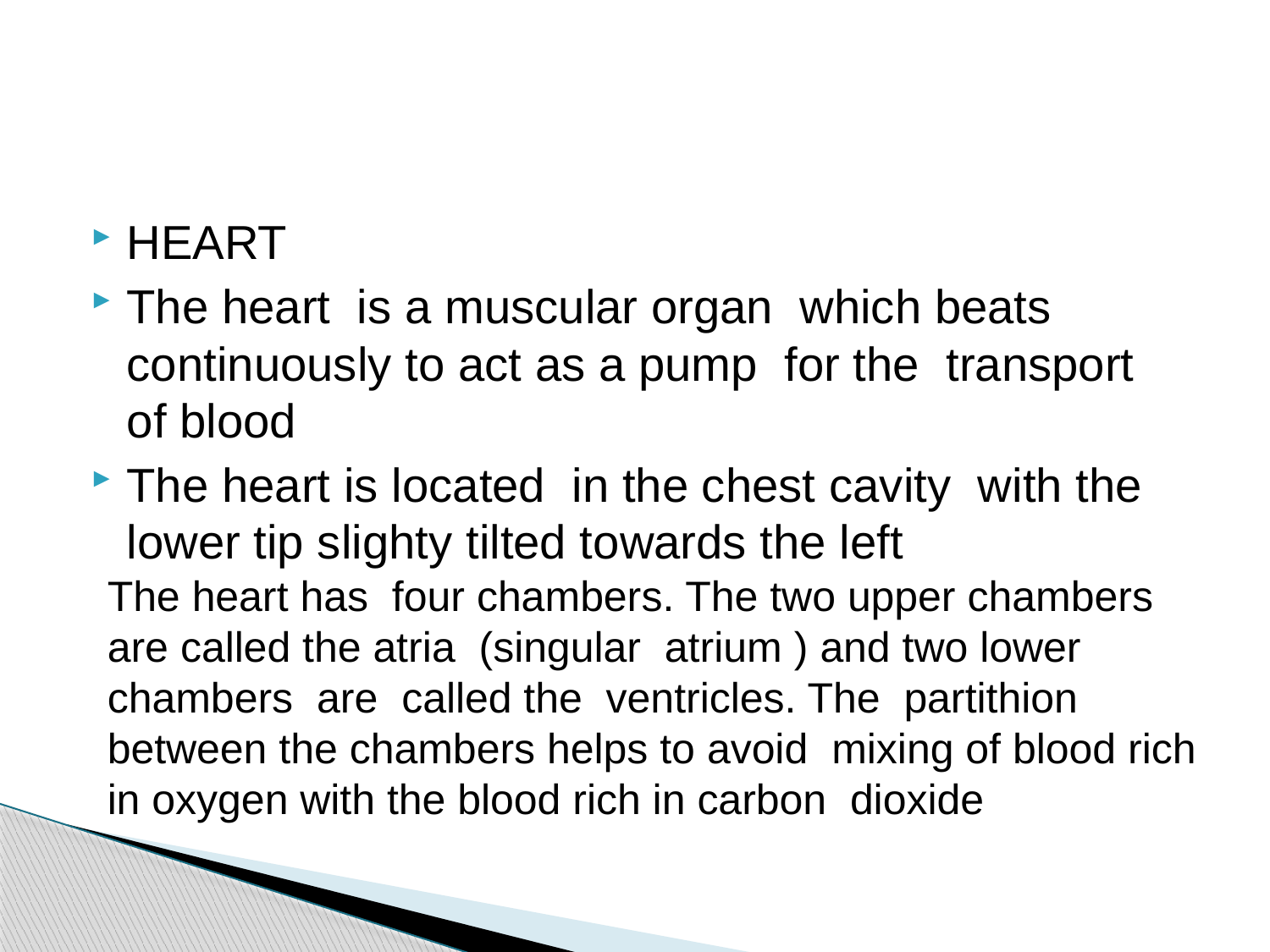

#
HEART
The heart  is a muscular organ  which beats continuously to act as a pump  for the  transport  of blood
The heart is located  in the chest cavity  with the lower tip slighty tilted towards the left

The heart has  four chambers. The two upper chambers are called the atria  (singular  atrium ) and two lower chambers  are  called the  ventricles. The  partithion between the chambers helps to avoid  mixing of blood rich in oxygen with the blood rich in carbon  dioxide